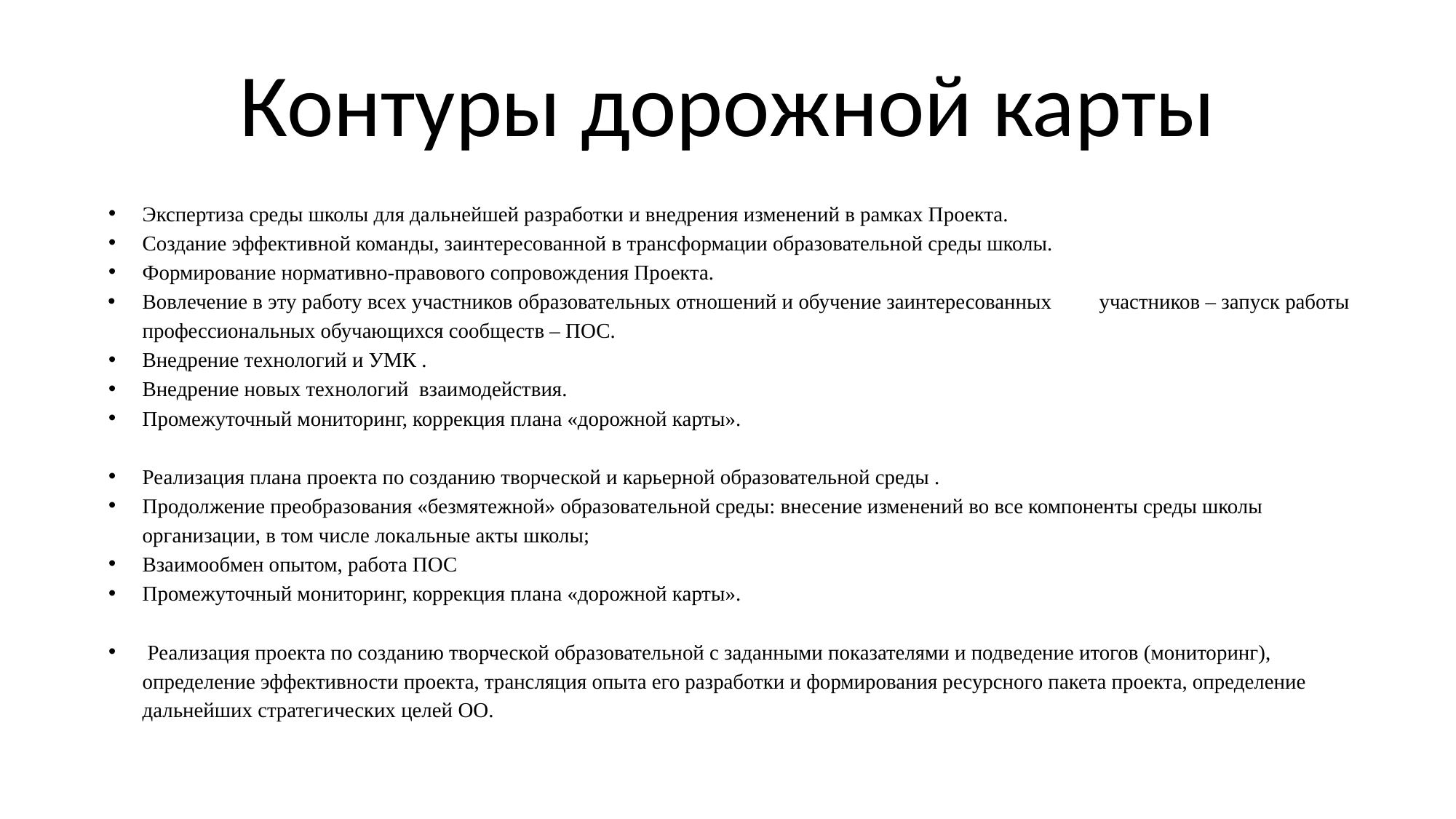

# Контуры дорожной карты
Экспертиза среды школы для дальнейшей разработки и внедрения изменений в рамках Проекта.
Создание эффективной команды, заинтересованной в трансформации образовательной среды школы.
Формирование нормативно-правового сопровождения Проекта.
Вовлечение в эту работу всех участников образовательных отношений и обучение заинтересованных         участников – запуск работы профессиональных обучающихся сообществ – ПОС.
Внедрение технологий и УМК .
Внедрение новых технологий  взаимодействия.
Промежуточный мониторинг, коррекция плана «дорожной карты».

Реализация плана проекта по созданию творческой и карьерной образовательной среды .
Продолжение преобразования «безмятежной» образовательной среды: внесение изменений во все компоненты среды школы организации, в том числе локальные акты школы;
Взаимообмен опытом, работа ПОС
Промежуточный мониторинг, коррекция плана «дорожной карты».

 Реализация проекта по созданию творческой образовательной с заданными показателями и подведение итогов (мониторинг), определение эффективности проекта, трансляция опыта его разработки и формирования ресурсного пакета проекта, определение дальнейших стратегических целей ОО.